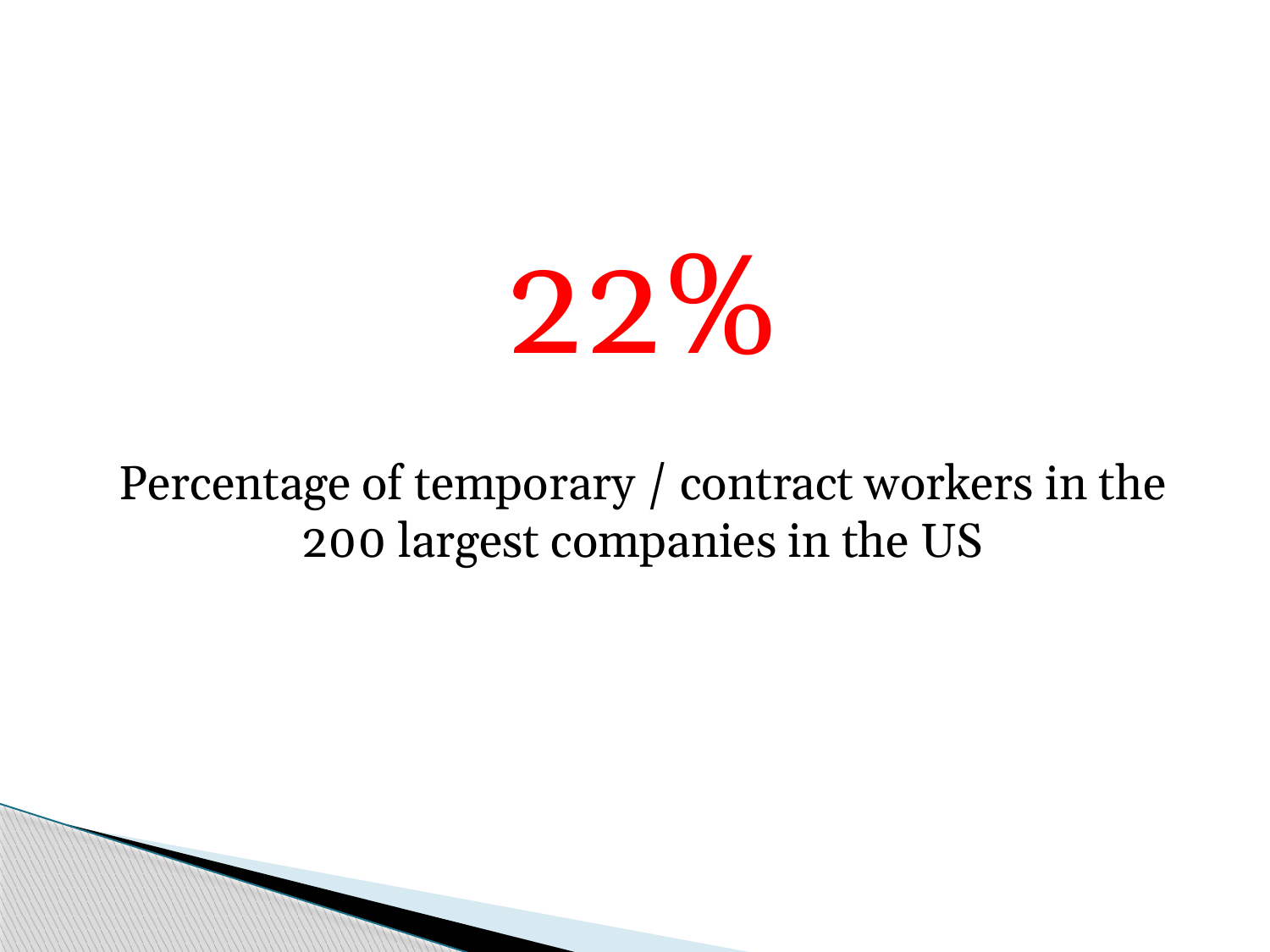

#
22%

Percentage of temporary / contract workers in the 200 largest companies in the US